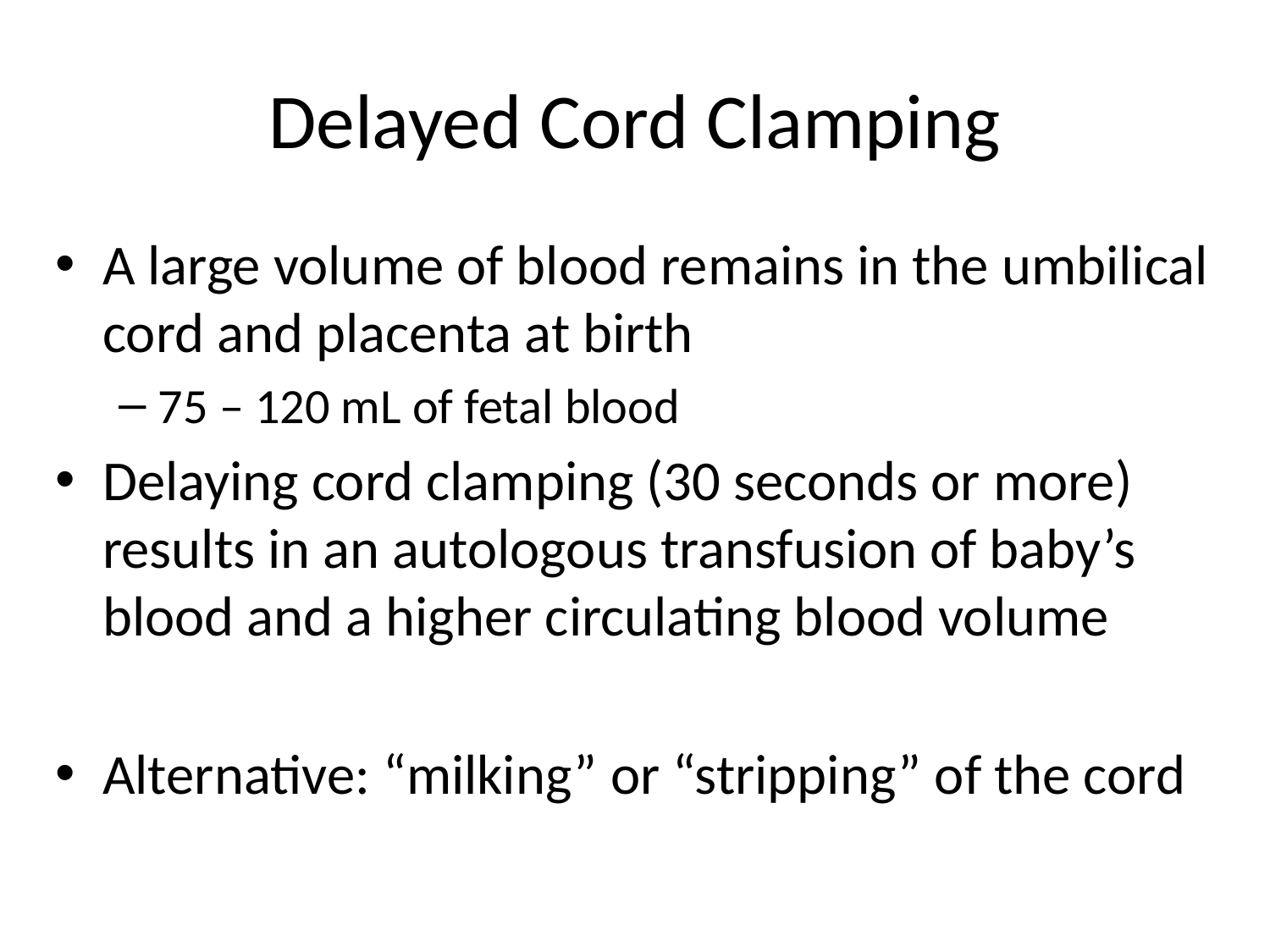

# Delayed Cord Clamping
A large volume of blood remains in the umbilical cord and placenta at birth
75 – 120 mL of fetal blood
Delaying cord clamping (30 seconds or more) results in an autologous transfusion of baby’s blood and a higher circulating blood volume

Alternative: “milking” or “stripping” of the cord